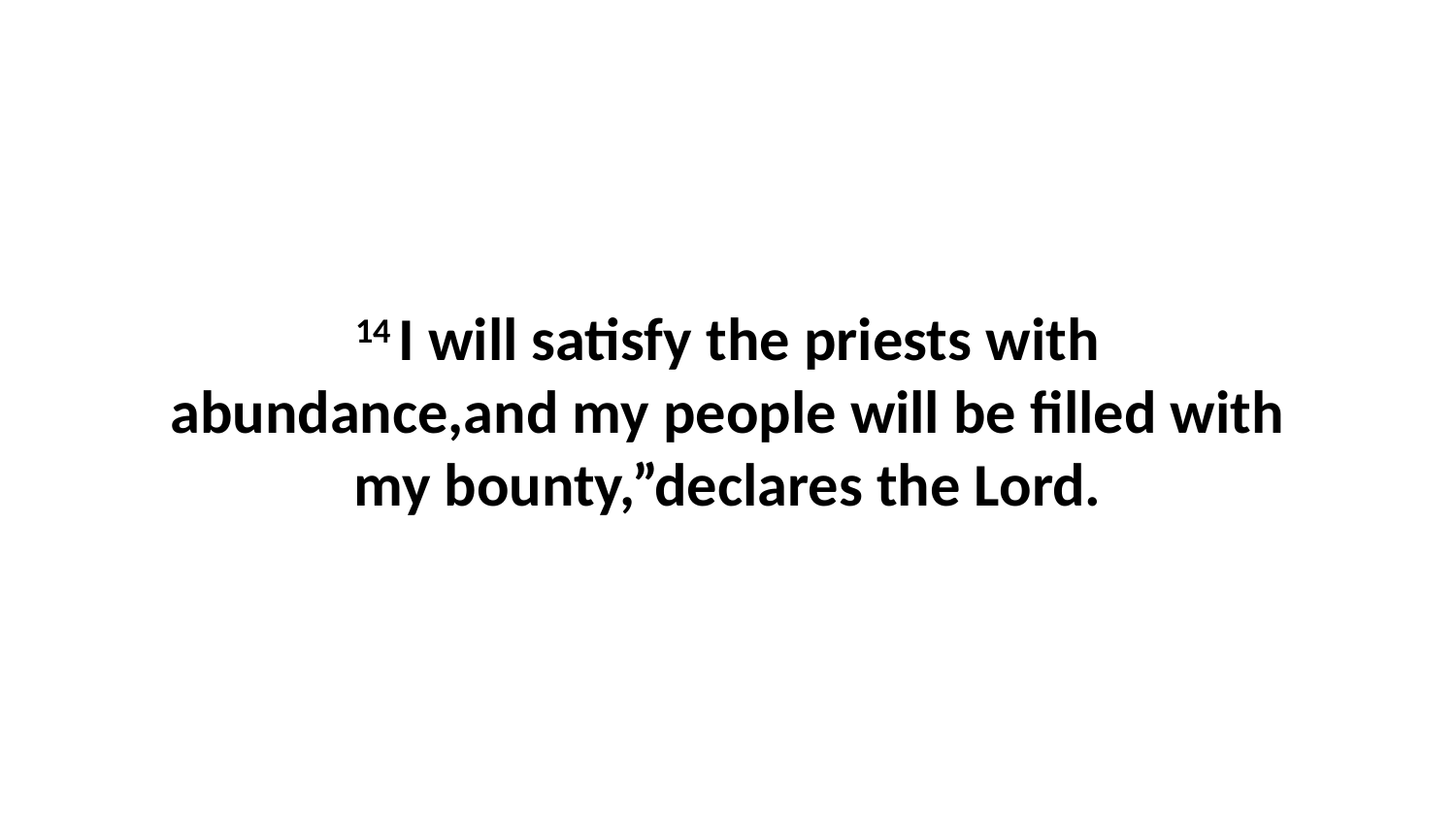

14 I will satisfy the priests with abundance,and my people will be filled with my bounty,”declares the Lord.